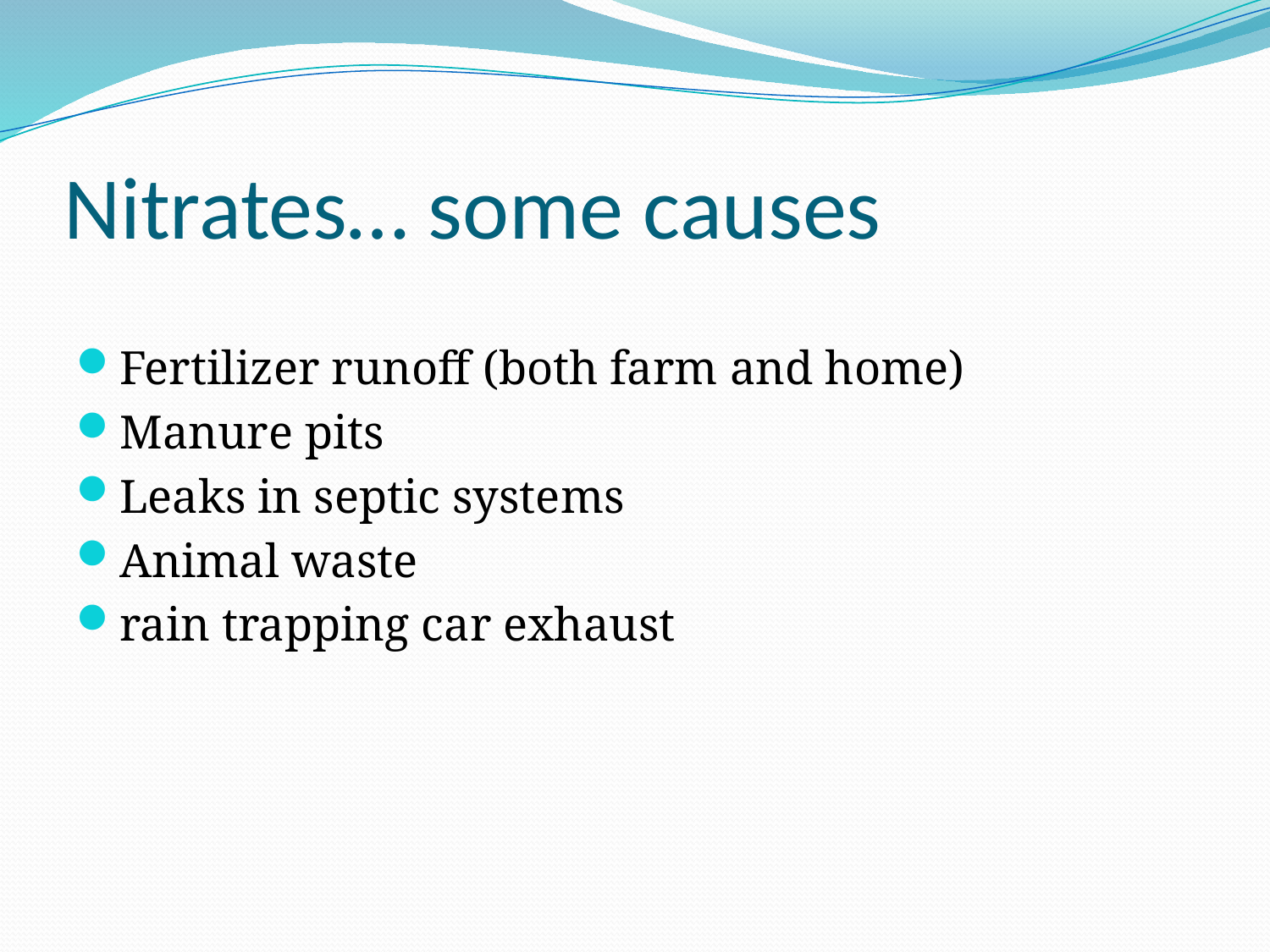

# Nitrates… some causes

Fertilizer runoff (both farm and home)
Manure pits
Leaks in septic systems
Animal waste
rain trapping car exhaust